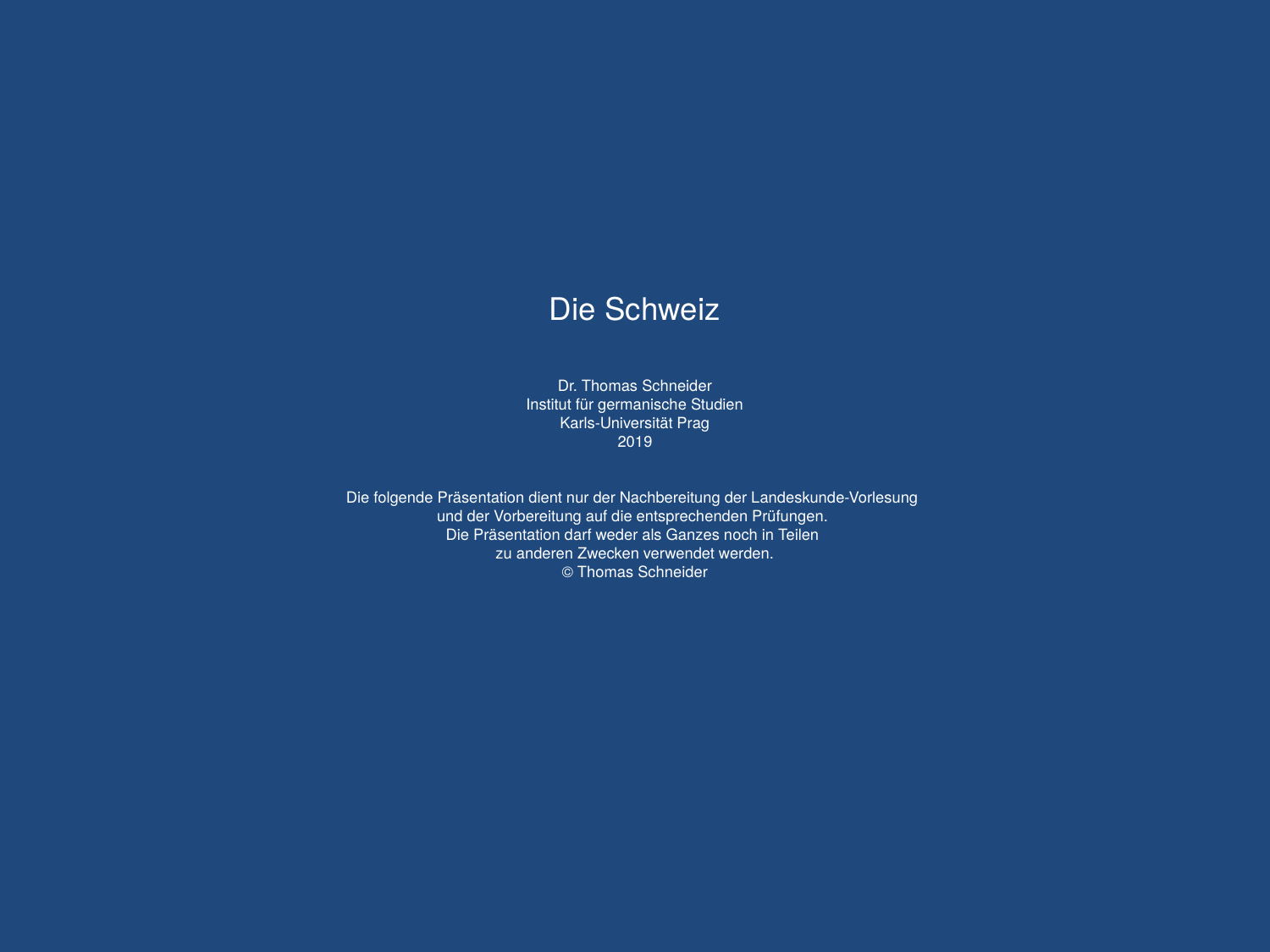

# Die Schweiz Dr. Thomas Schneider Institut für germanische Studien Karls-Universität Prag 2019 Die folgende Präsentation dient nur der Nachbereitung der Landeskunde-Vorlesung und der Vorbereitung auf die entsprechenden Prüfungen. Die Präsentation darf weder als Ganzes noch in Teilen zu anderen Zwecken verwendet werden. © Thomas Schneider